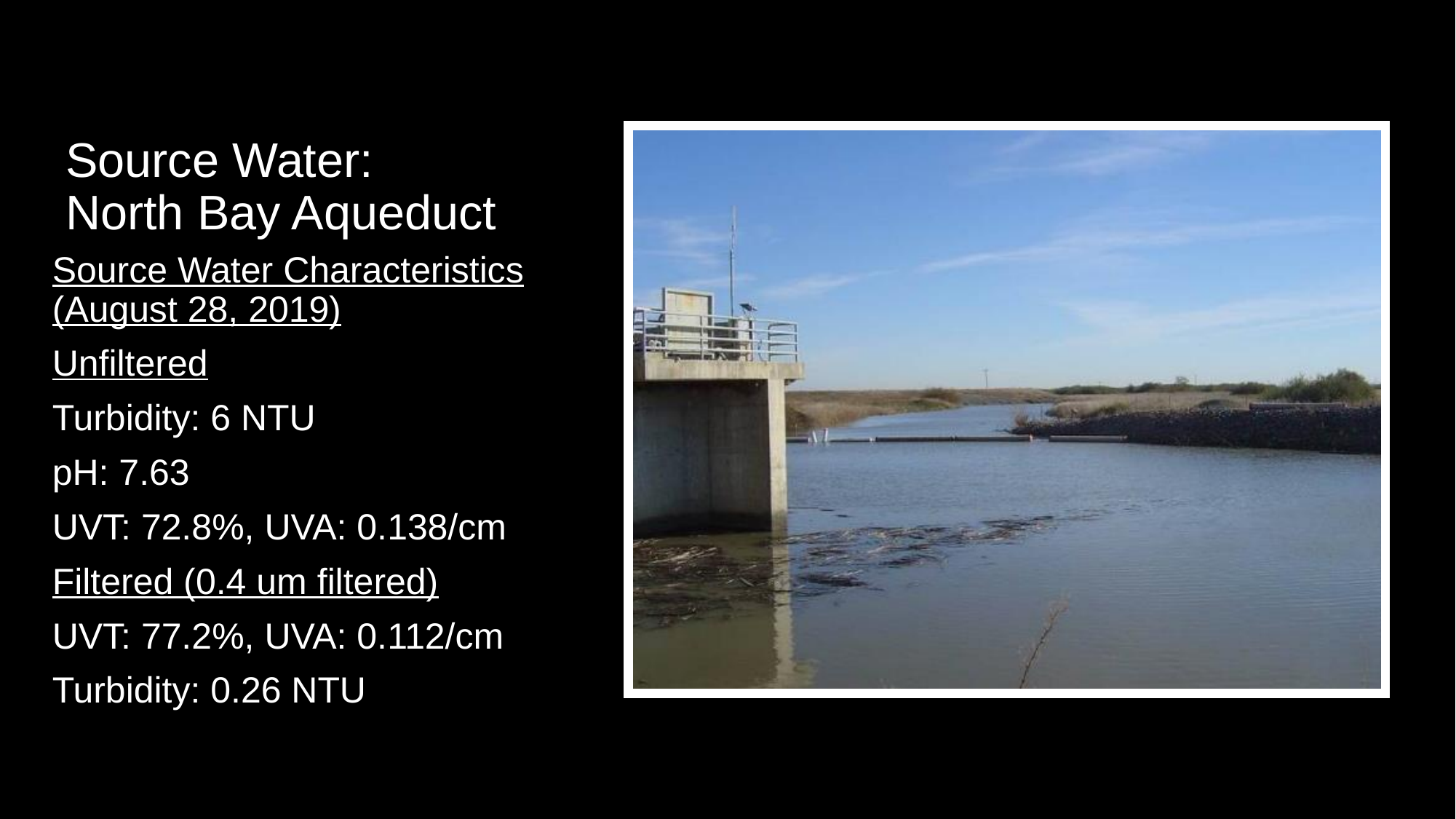

# Source Water: North Bay Aqueduct

Source Water Characteristics (August 28, 2019)
Unfiltered
Turbidity: 6 NTU
pH: 7.63
UVT: 72.8%, UVA: 0.138/cm
Filtered (0.4 um filtered)
UVT: 77.2%, UVA: 0.112/cm
Turbidity: 0.26 NTU